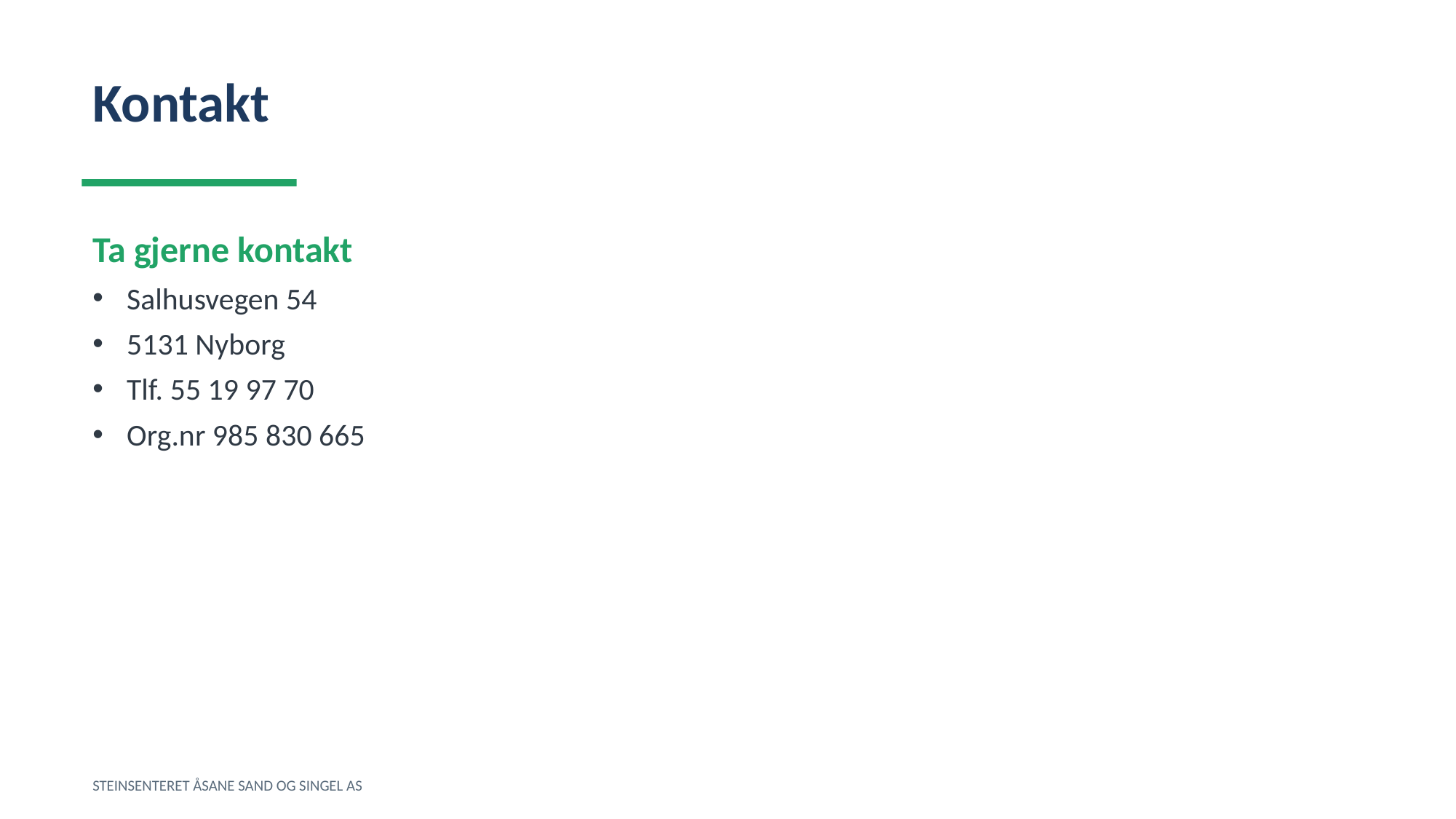

Kontakt

Ta gjerne kontakt
Salhusvegen 54
5131 Nyborg
Tlf. 55 19 97 70
Org.nr 985 830 665
STEINSENTERET ÅSANE SAND OG SINGEL AS